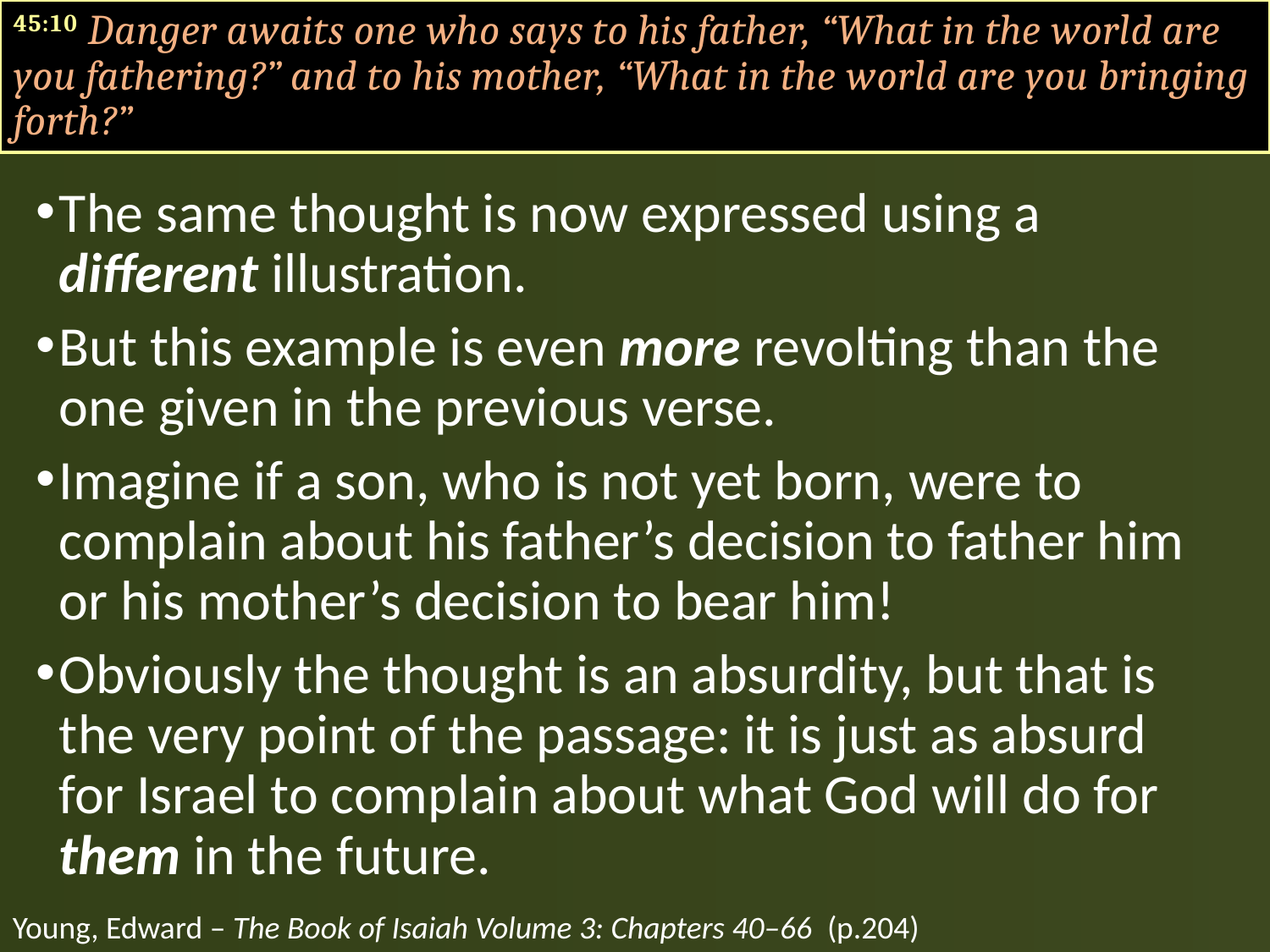

45:10 Danger awaits one who says to his father, “What in the world are you fathering?” and to his mother, “What in the world are you bringing forth?”
The same thought is now expressed using a different illustration.
But this example is even more revolting than the one given in the previous verse.
Imagine if a son, who is not yet born, were to complain about his father’s decision to father him or his mother’s decision to bear him!
Obviously the thought is an absurdity, but that is the very point of the passage: it is just as absurd for Israel to complain about what God will do for them in the future.
Young, Edward – The Book of Isaiah Volume 3: Chapters 40–66  (p.204)